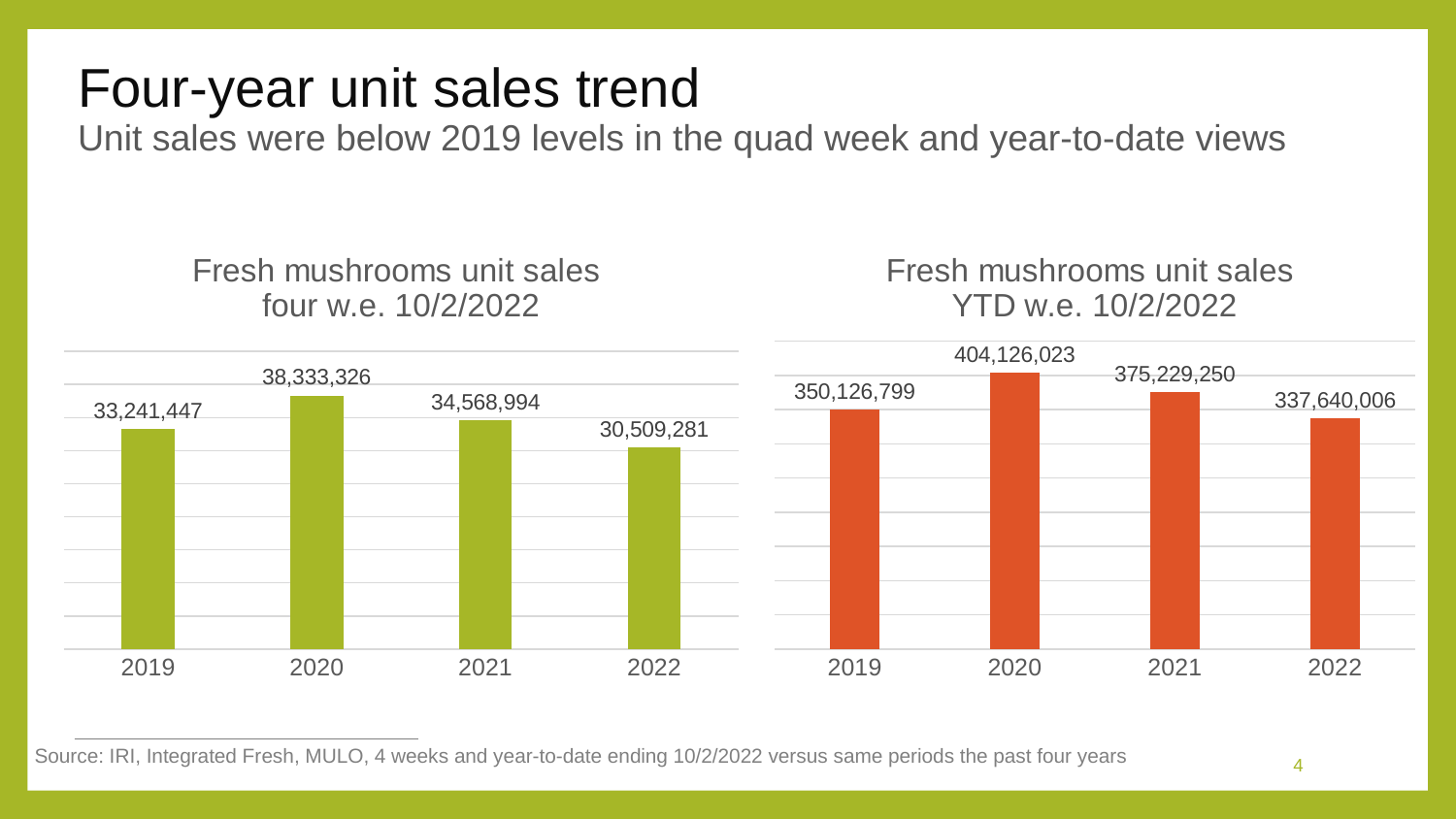

# Four-year unit sales trend Unit sales were below 2019 levels in the quad week and year-to-date views

### Chart: Fresh mushrooms unit sales four w.e. 10/2/2022

| Category | Four weeks ending 2/20/2022 |
|---|---|
| 2019 | 33241447.0 |
| 2020 | 38333326.0 |
| 2021 | 34568994.0 |
| 2022 | 30509281.0 |

### Chart: Fresh mushrooms unit sales YTD w.e. 10/2/2022

| Category | Four weeks ending 2/20/2022 |
|---|---|
| 2019 | 350126799.0 |
| 2020 | 404126023.0 |
| 2021 | 375229250.0 |
| 2022 | 337640006.0 |
Source: IRI, Integrated Fresh, MULO, 4 weeks and year-to-date ending 10/2/2022 versus same periods the past four years
4